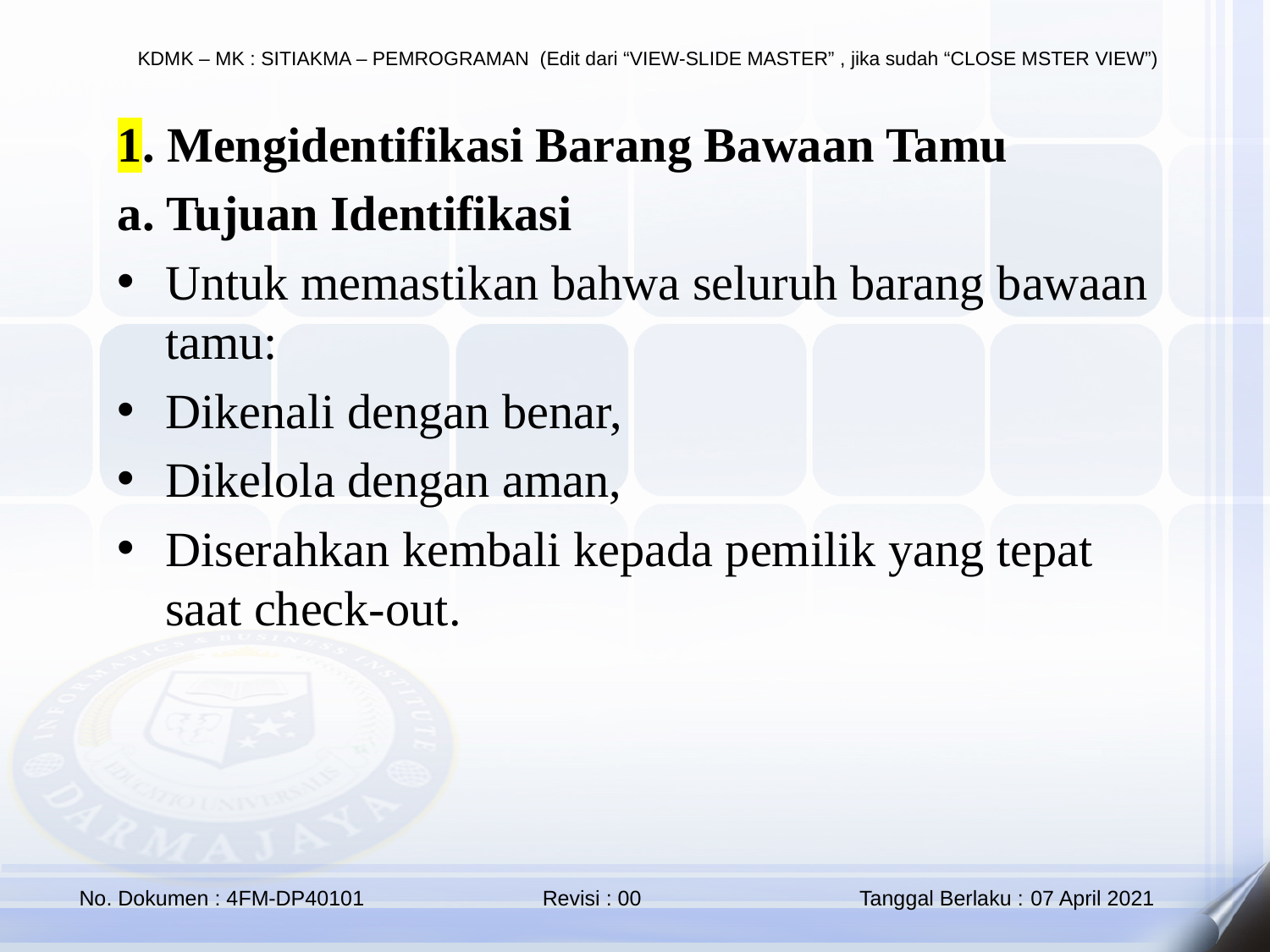

1. Mengidentifikasi Barang Bawaan Tamu
a. Tujuan Identifikasi
Untuk memastikan bahwa seluruh barang bawaan tamu:
Dikenali dengan benar,
Dikelola dengan aman,
Diserahkan kembali kepada pemilik yang tepat saat check-out.